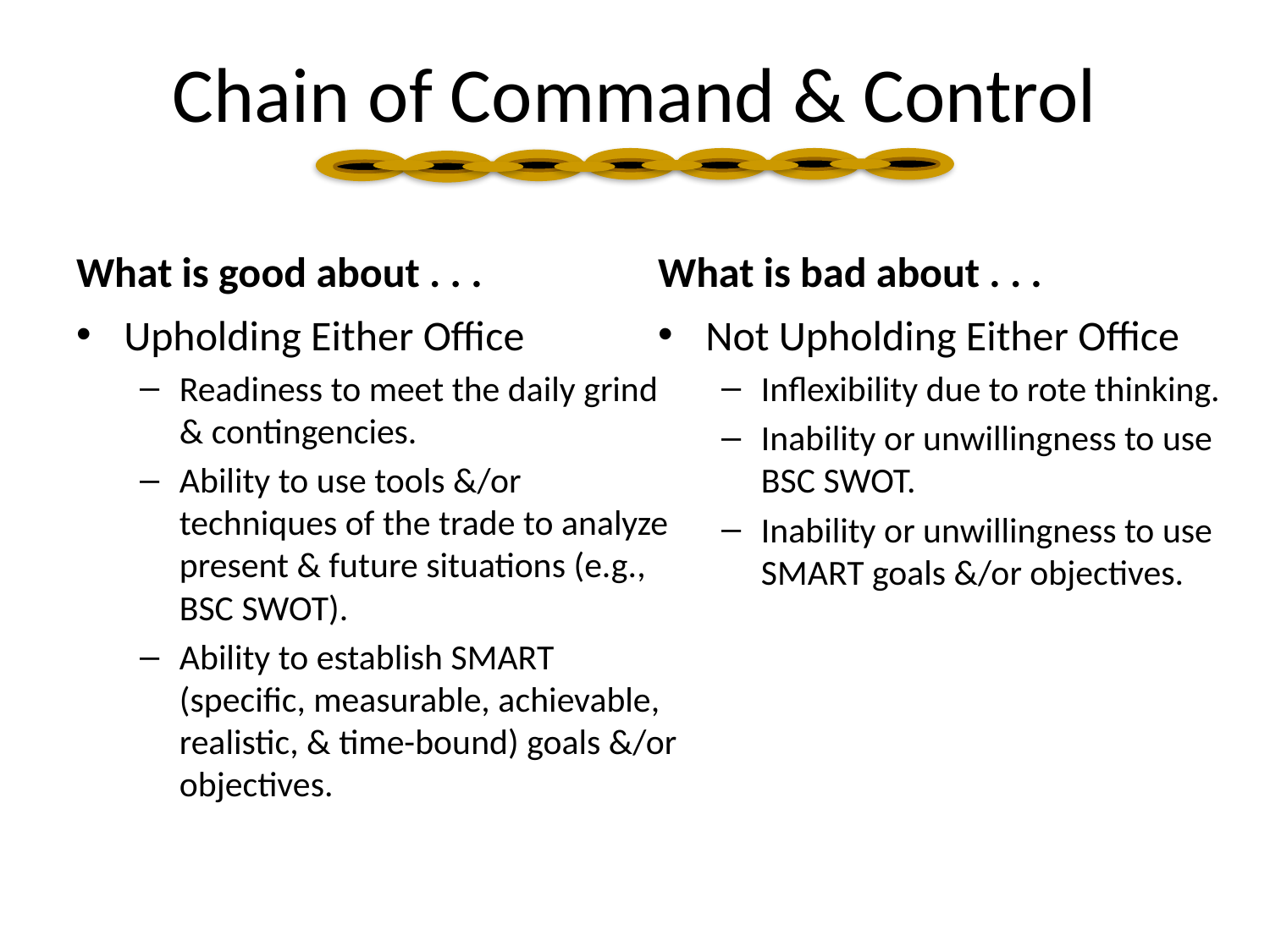

Chain of Command & Control

What is good about . . .
What is bad about . . .
Upholding Either Office
Readiness to meet the daily grind & contingencies.
Ability to use tools &/or techniques of the trade to analyze present & future situations (e.g., BSC SWOT).
Ability to establish SMART (specific, measurable, achievable, realistic, & time-bound) goals &/or objectives.
Not Upholding Either Office
Inflexibility due to rote thinking.
Inability or unwillingness to use BSC SWOT.
Inability or unwillingness to use SMART goals &/or objectives.